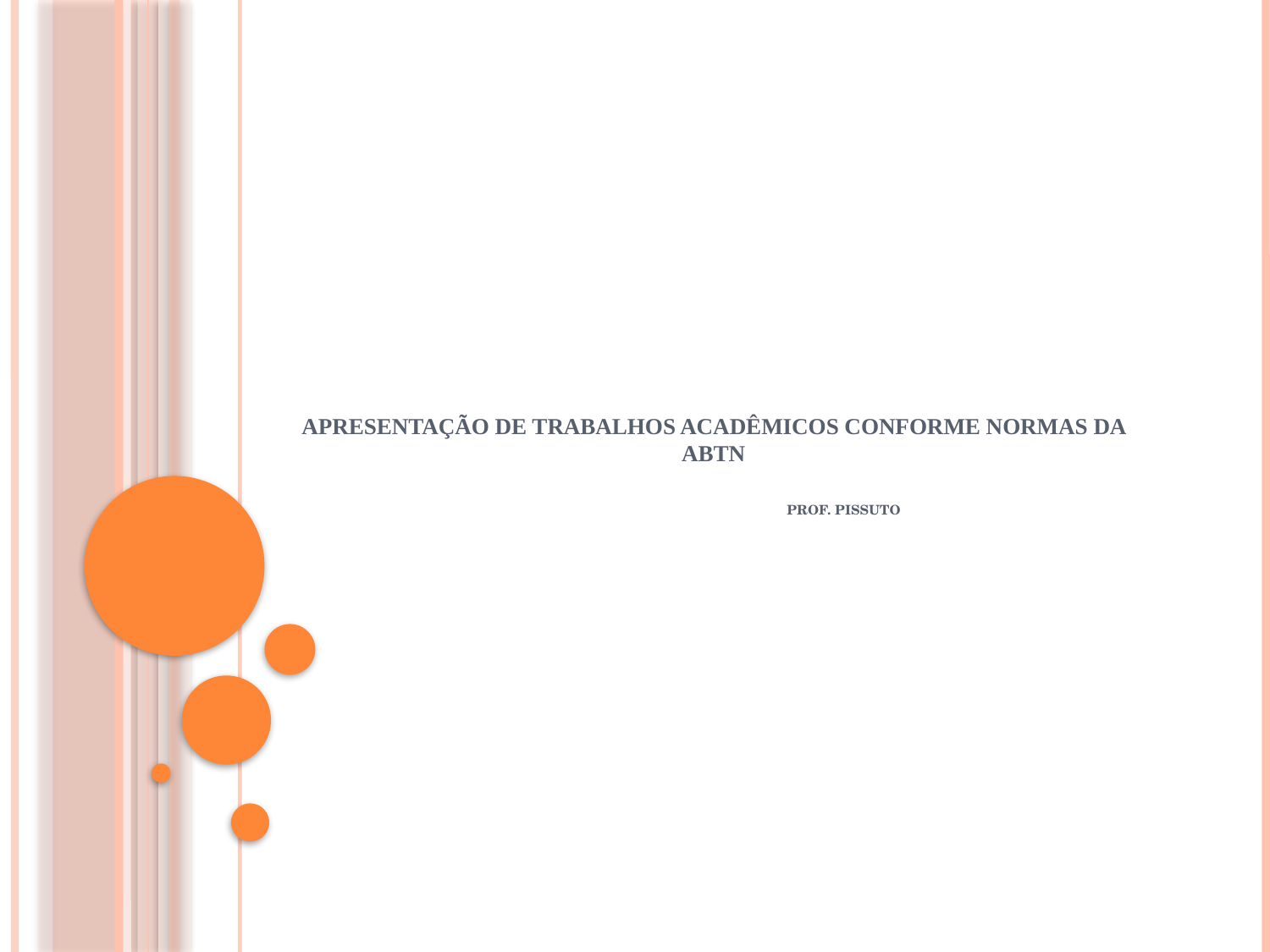

# Apresentação de trabalhos acadêmicos conforme normas da abtn Prof. Pissuto